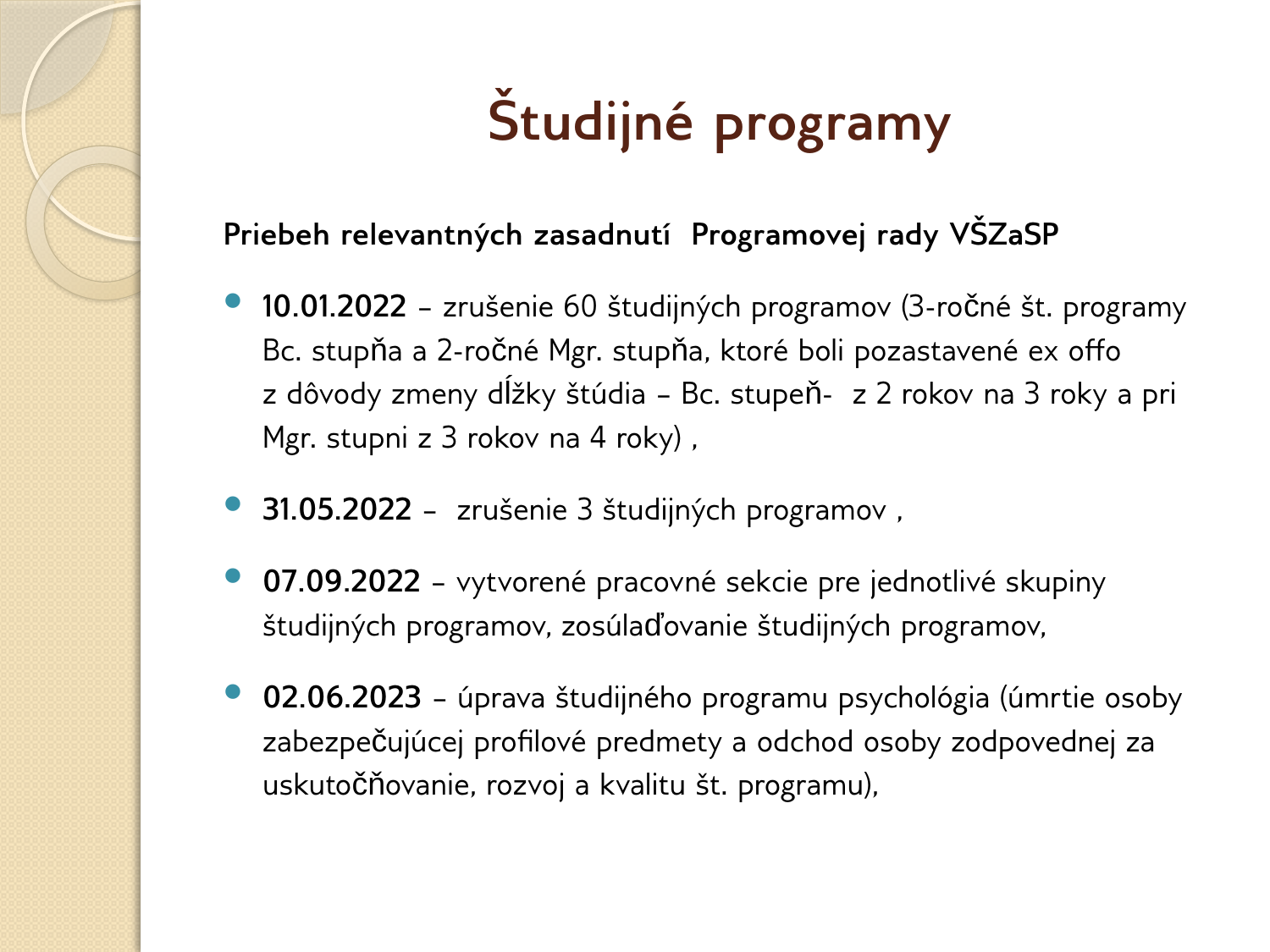

# Študijné programy
Priebeh relevantných zasadnutí  Programovej rady VŠZaSP
10.01.2022 – zrušenie 60 študijných programov (3-ročné št. programy Bc. stupňa a 2-ročné Mgr. stupňa, ktoré boli pozastavené ex offo z dôvody zmeny dĺžky štúdia – Bc. stupeň-  z 2 rokov na 3 roky a pri Mgr. stupni z 3 rokov na 4 roky) ,
31.05.2022 –  zrušenie 3 študijných programov ,
07.09.2022 – vytvorené pracovné sekcie pre jednotlivé skupiny študijných programov, zosúlaďovanie študijných programov,
02.06.2023 – úprava študijného programu psychológia (úmrtie osoby zabezpečujúcej profilové predmety a odchod osoby zodpovednej za uskutočňovanie, rozvoj a kvalitu št. programu),